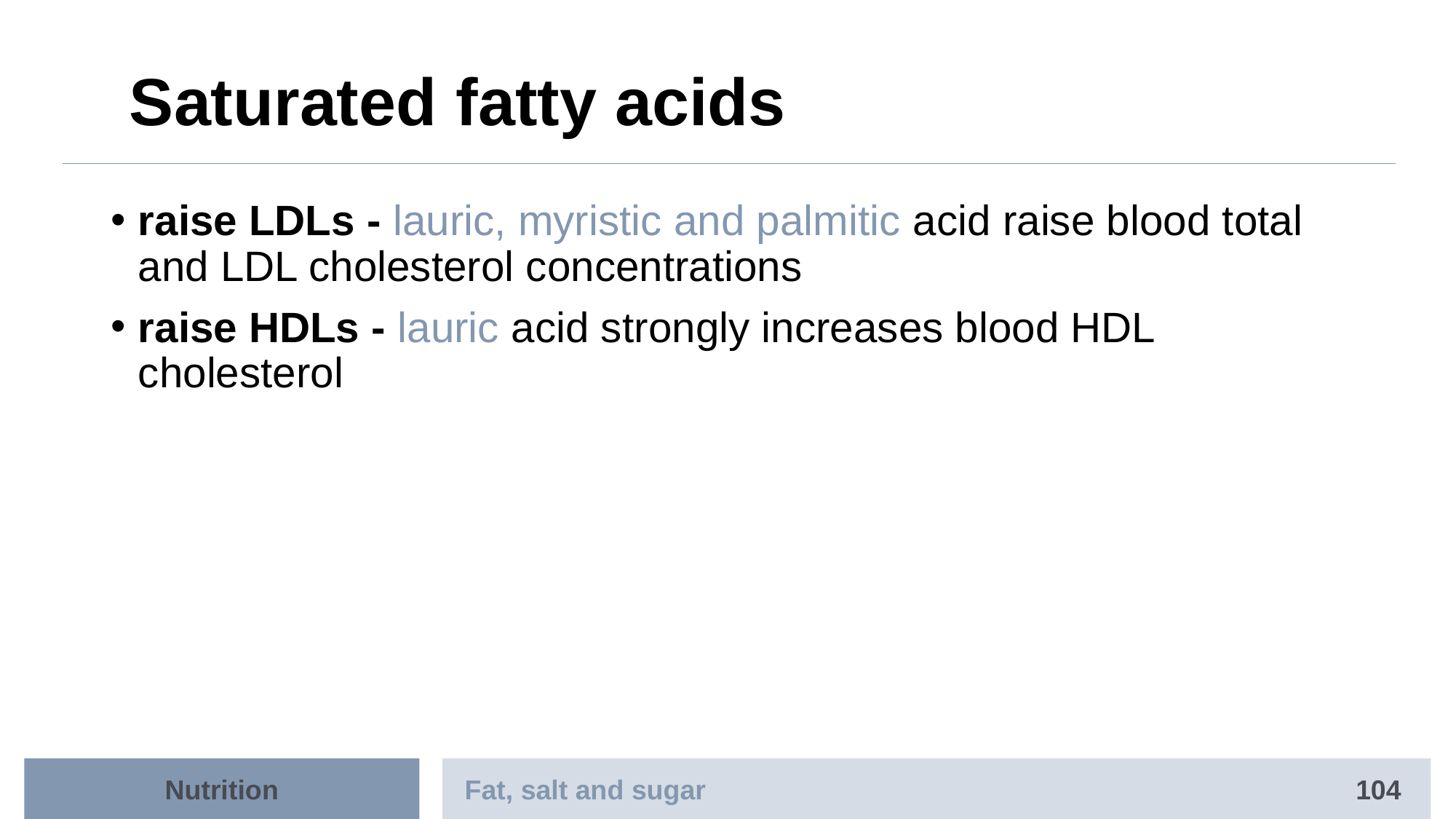

# Saturated fatty acids
raise LDLs - lauric, myristic and palmitic acid raise blood total and LDL cholesterol concentrations
raise HDLs - lauric acid strongly increases blood HDL cholesterol
Nutrition
Fat, salt and sugar
104